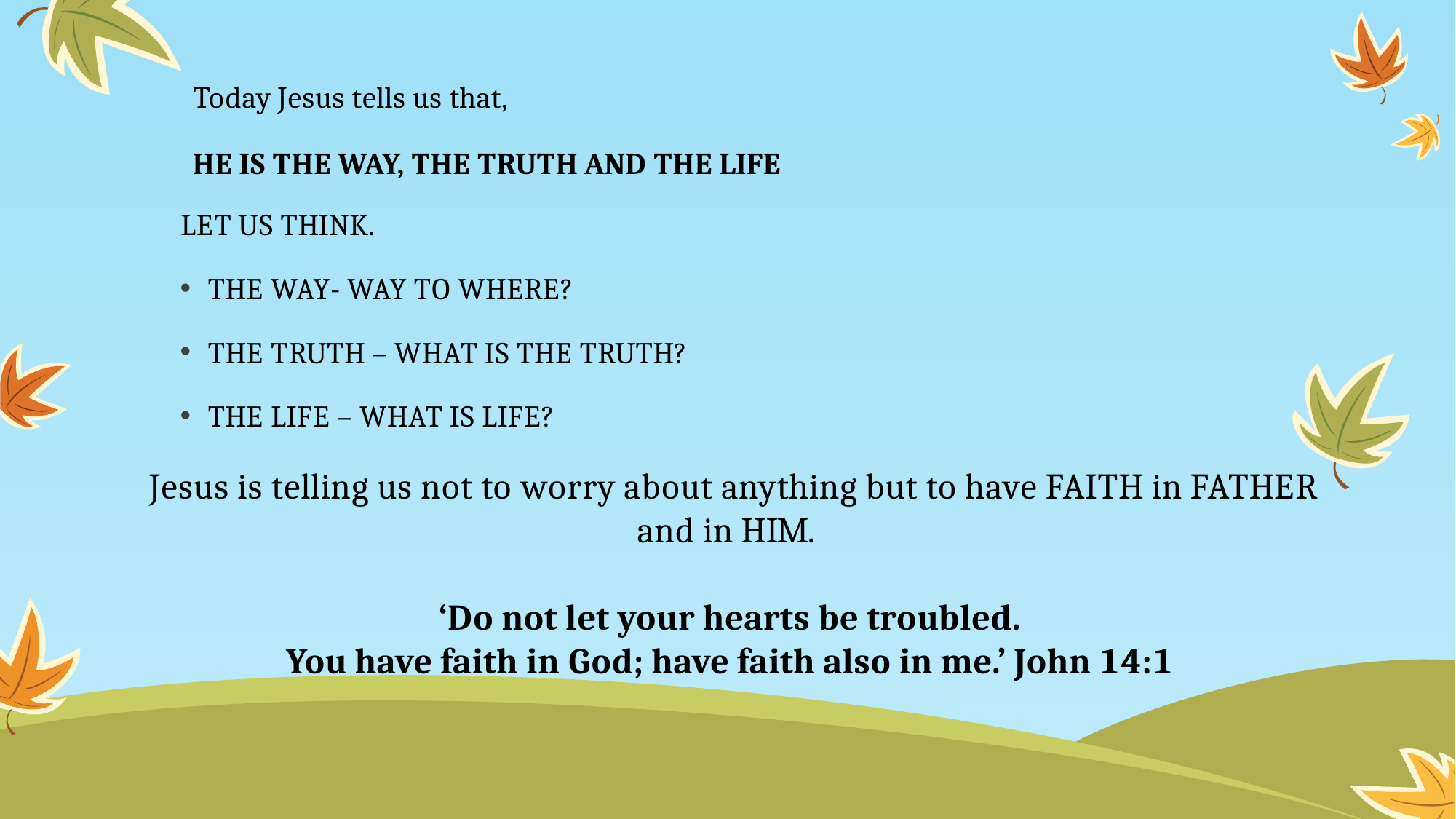

# Today Jesus tells us that, HE IS THE WAY, THE TRUTH AND THE LIFE
LET US THINK.
THE WAY- WAY TO WHERE?
THE TRUTH – WHAT IS THE TRUTH?
THE LIFE – WHAT IS LIFE?

 Jesus is telling us not to worry about anything but to have FAITH in FATHER and in HIM.
‘Do not let your hearts be troubled.
You have faith in God; have faith also in me.’ John 14:1